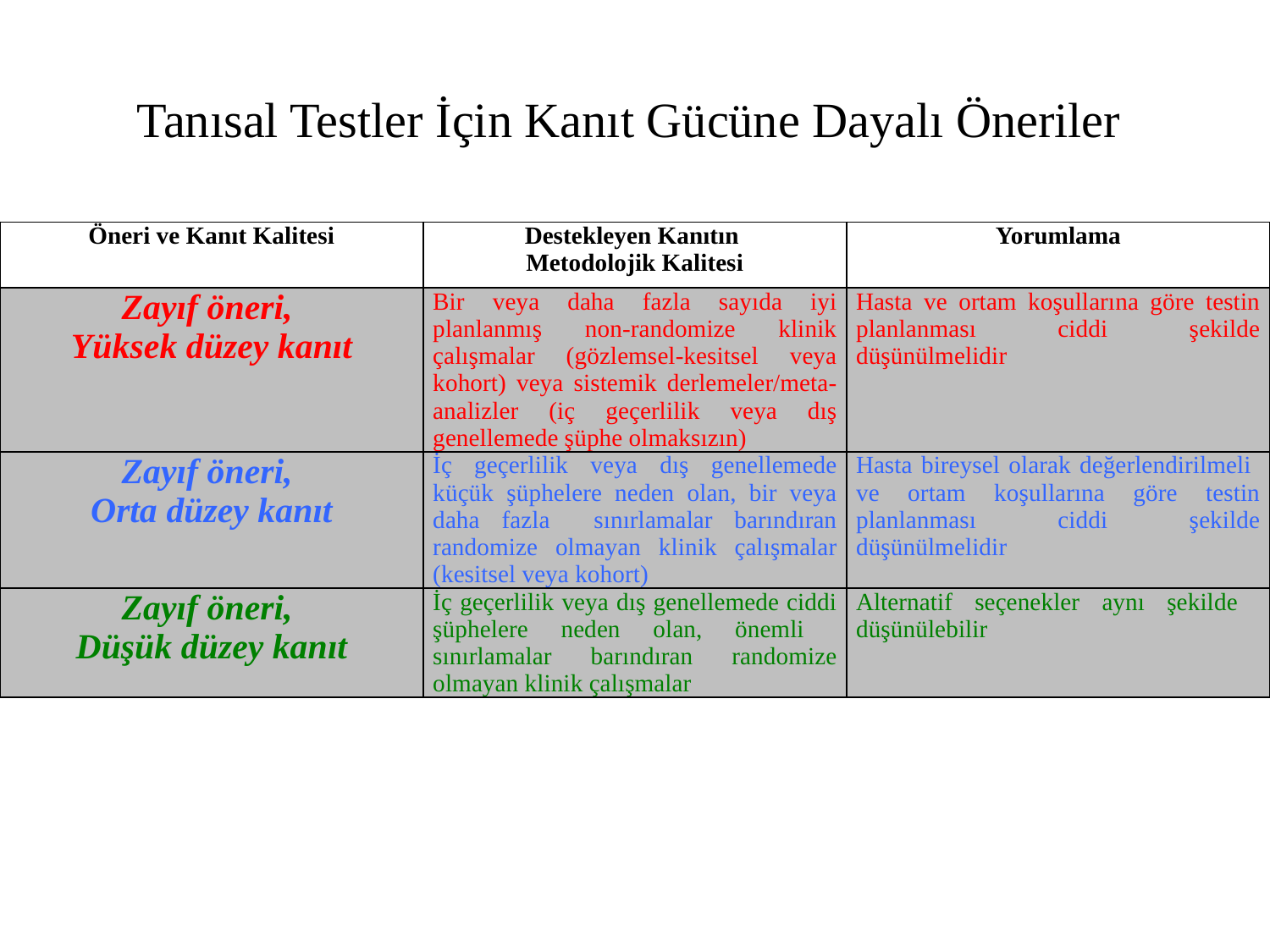

# Tanısal Testler İçin Kanıt Gücüne Dayalı Öneriler
| Öneri ve Kanıt Kalitesi | Destekleyen Kanıtın Metodolojik Kalitesi | Yorumlama |
| --- | --- | --- |
| Zayıf öneri, Yüksek düzey kanıt | Bir veya daha fazla sayıda iyi planlanmış non-randomize klinik çalışmalar (gözlemsel-kesitsel veya kohort) veya sistemik derlemeler/meta-analizler (iç geçerlilik veya dış genellemede şüphe olmaksızın) | Hasta ve ortam koşullarına göre testin planlanması ciddi şekilde düşünülmelidir |
| Zayıf öneri, Orta düzey kanıt | İç geçerlilik veya dış genellemede küçük şüphelere neden olan, bir veya daha fazla sınırlamalar barındıran randomize olmayan klinik çalışmalar (kesitsel veya kohort) | Hasta bireysel olarak değerlendirilmeli ve ortam koşullarına göre testin planlanması ciddi şekilde düşünülmelidir |
| Zayıf öneri, Düşük düzey kanıt | İç geçerlilik veya dış genellemede ciddi şüphelere neden olan, önemli sınırlamalar barındıran randomize olmayan klinik çalışmalar | Alternatif seçenekler aynı şekilde düşünülebilir |